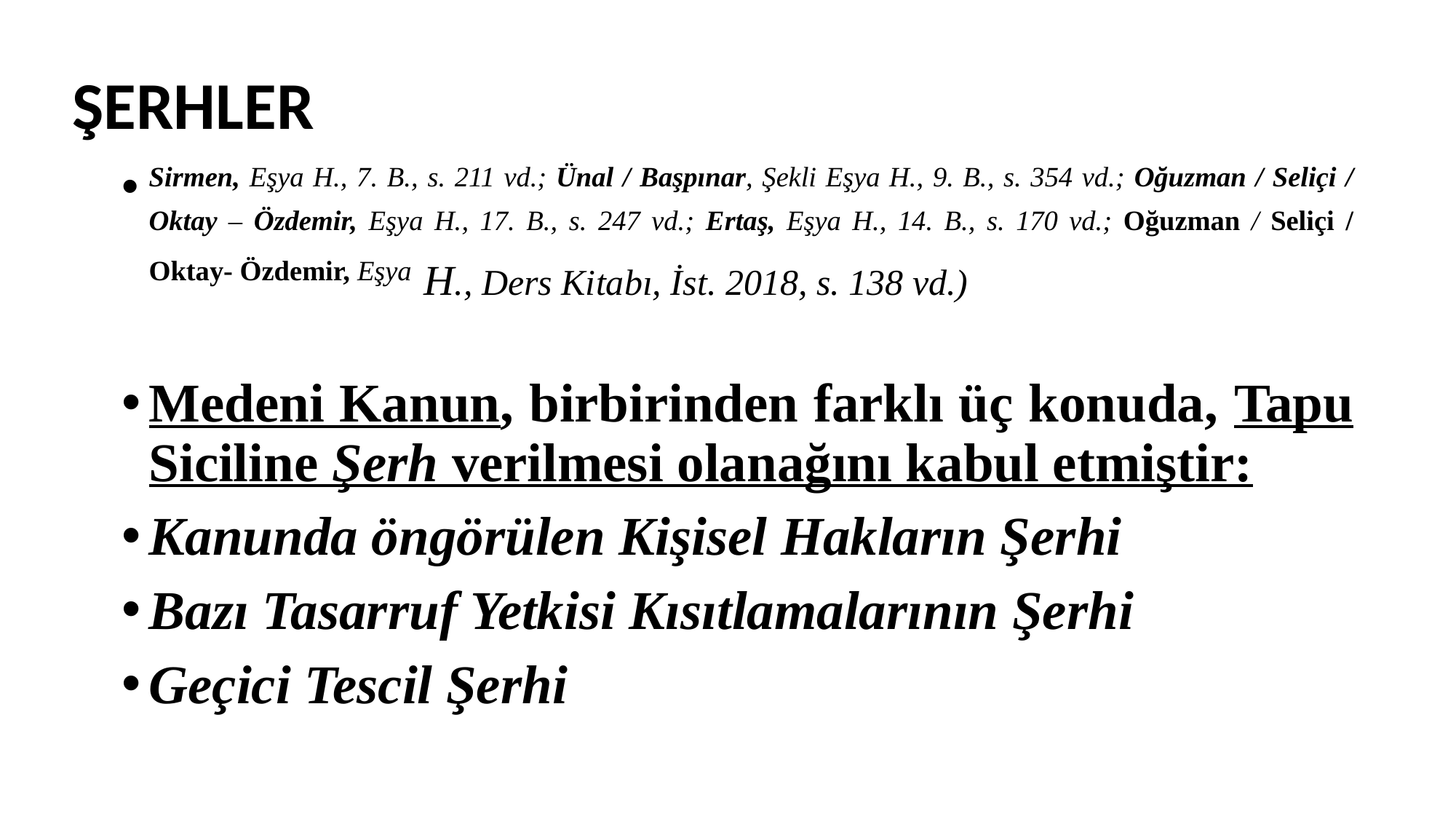

# ŞERHLER
Sirmen, Eşya H., 7. B., s. 211 vd.; Ünal / Başpınar, Şekli Eşya H., 9. B., s. 354 vd.; Oğuzman / Seliçi / Oktay – Özdemir, Eşya H., 17. B., s. 247 vd.; Ertaş, Eşya H., 14. B., s. 170 vd.; Oğuzman / Seliçi / Oktay- Özdemir, Eşya H., Ders Kitabı, İst. 2018, s. 138 vd.)

Medeni Kanun, birbirinden farklı üç konuda, Tapu Siciline Şerh verilmesi olanağını kabul etmiştir:
Kanunda öngörülen Kişisel Hakların Şerhi
Bazı Tasarruf Yetkisi Kısıtlamalarının Şerhi
Geçici Tescil Şerhi